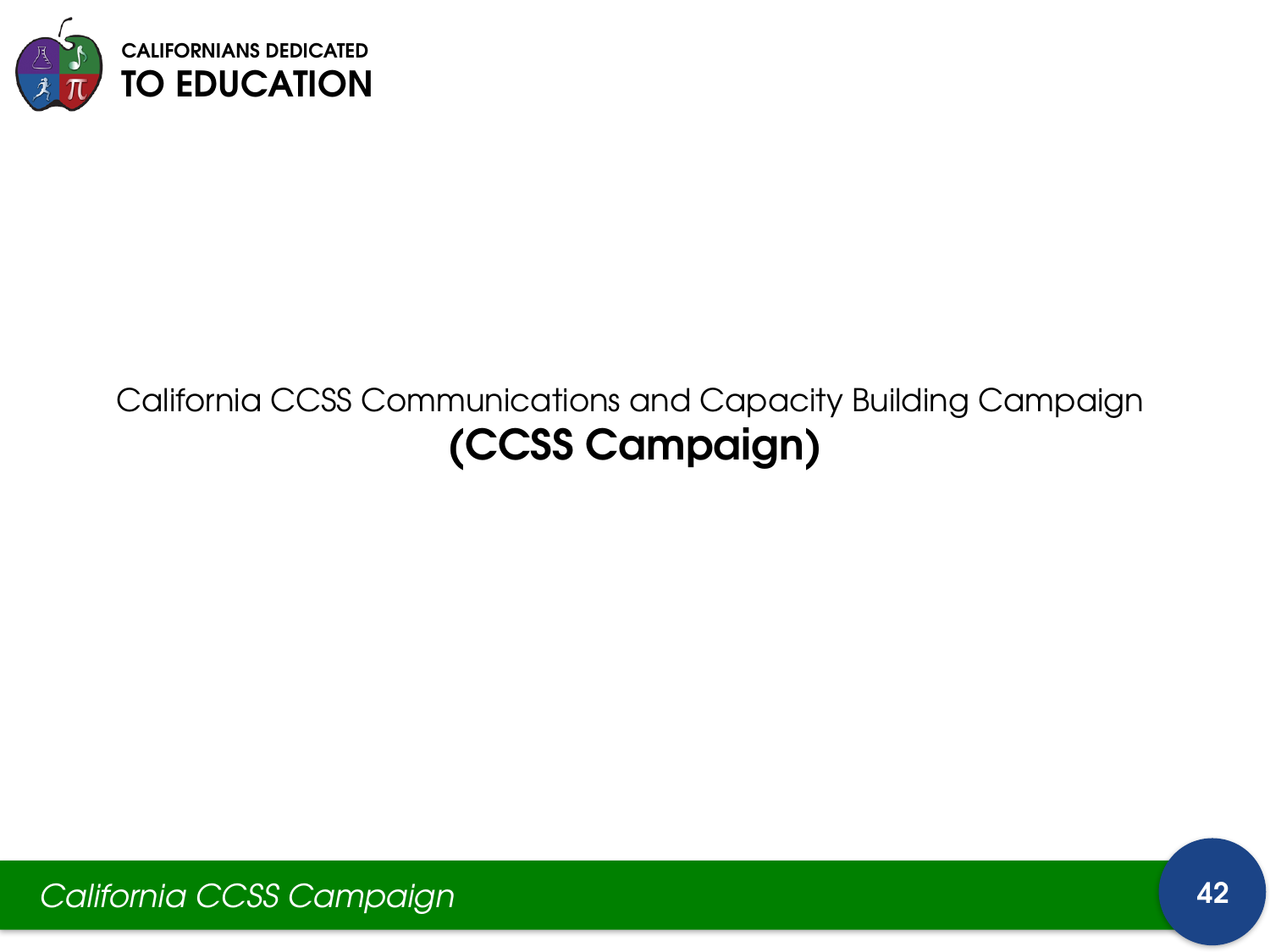

# California CCSS Communications and Capacity Building Campaign (CCSS Campaign)
42